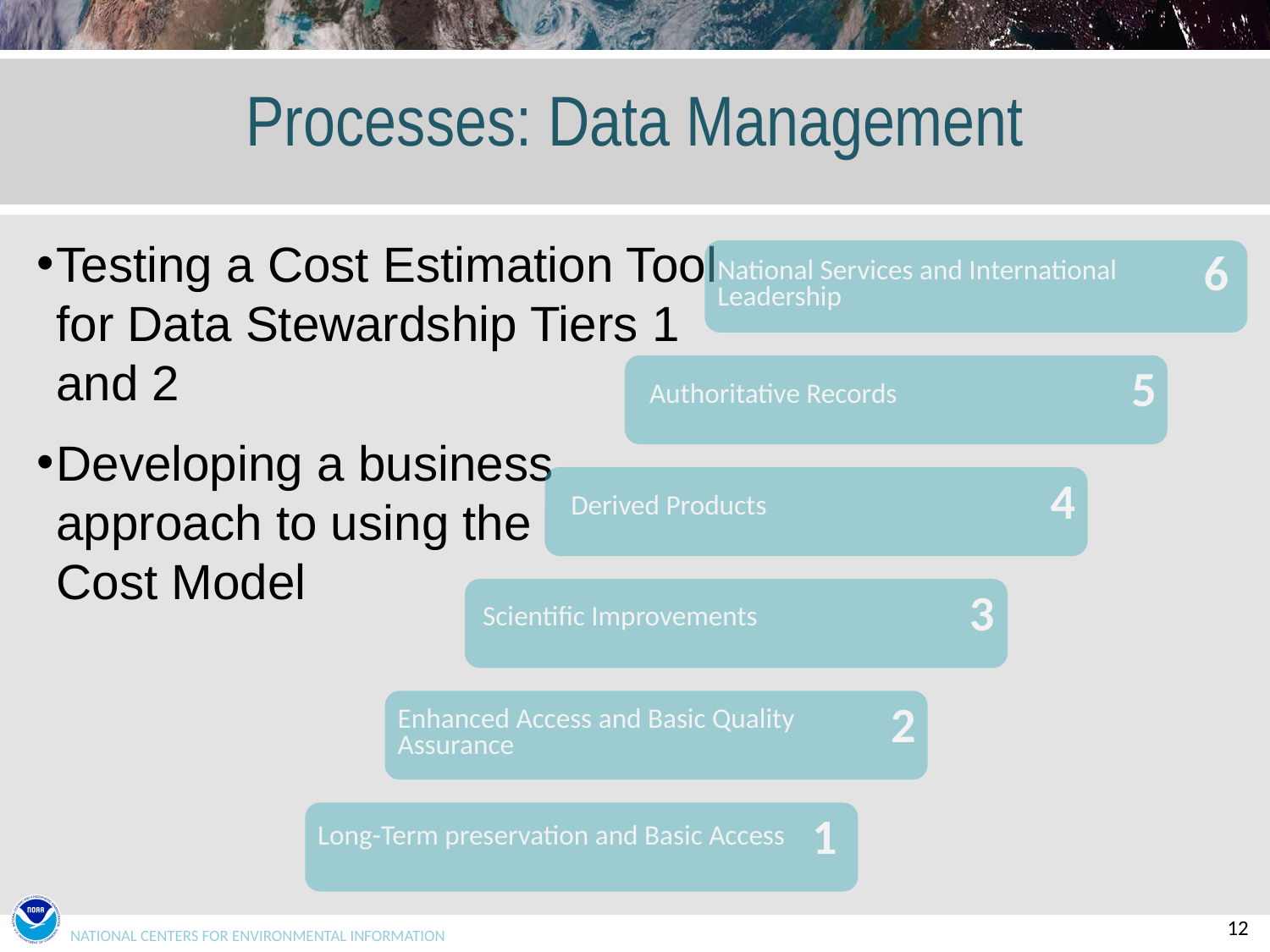

# Processes: Data Management
Testing a Cost Estimation Tool for Data Stewardship Tiers 1 and 2
Developing a business approach to using the       Cost Model

6

National Services and International Leadership
5

Authoritative Records
4

Derived Products
3

Scientific Improvements
2

Enhanced Access and Basic Quality Assurance
1

Long-Term preservation and Basic Access